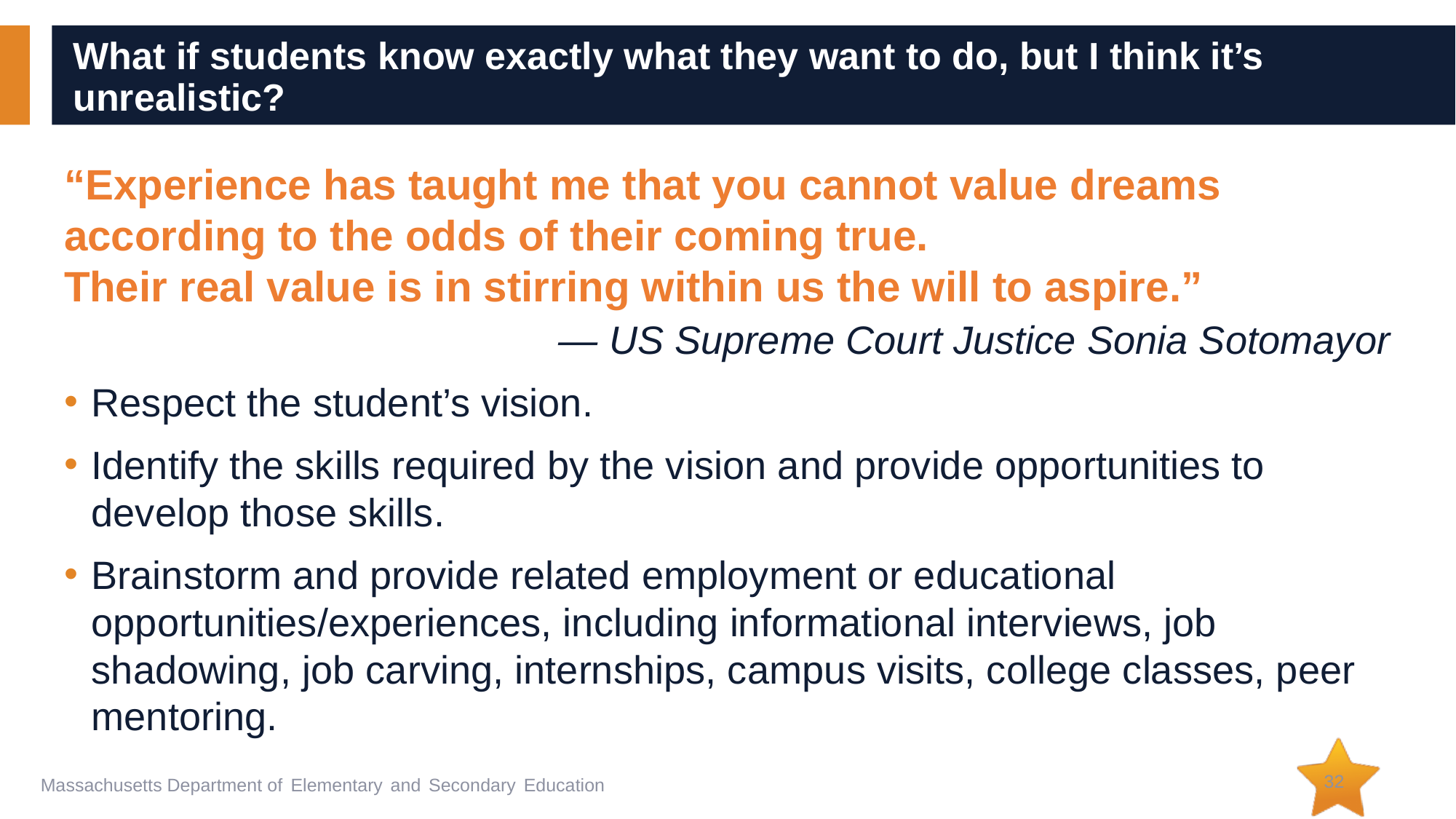

# What if students know exactly what they want to do, but I think it’s unrealistic?
“Experience has taught me that you cannot value dreams according to the odds of their coming true.                               Their real value is in stirring within us the will to aspire.”
― US Supreme Court Justice Sonia Sotomayor
Respect the student’s vision.
Identify the skills required by the vision and provide opportunities to develop those skills.
Brainstorm and provide related employment or educational opportunities/experiences, including informational interviews, job shadowing, job carving, internships, campus visits, college classes, peer mentoring.
32